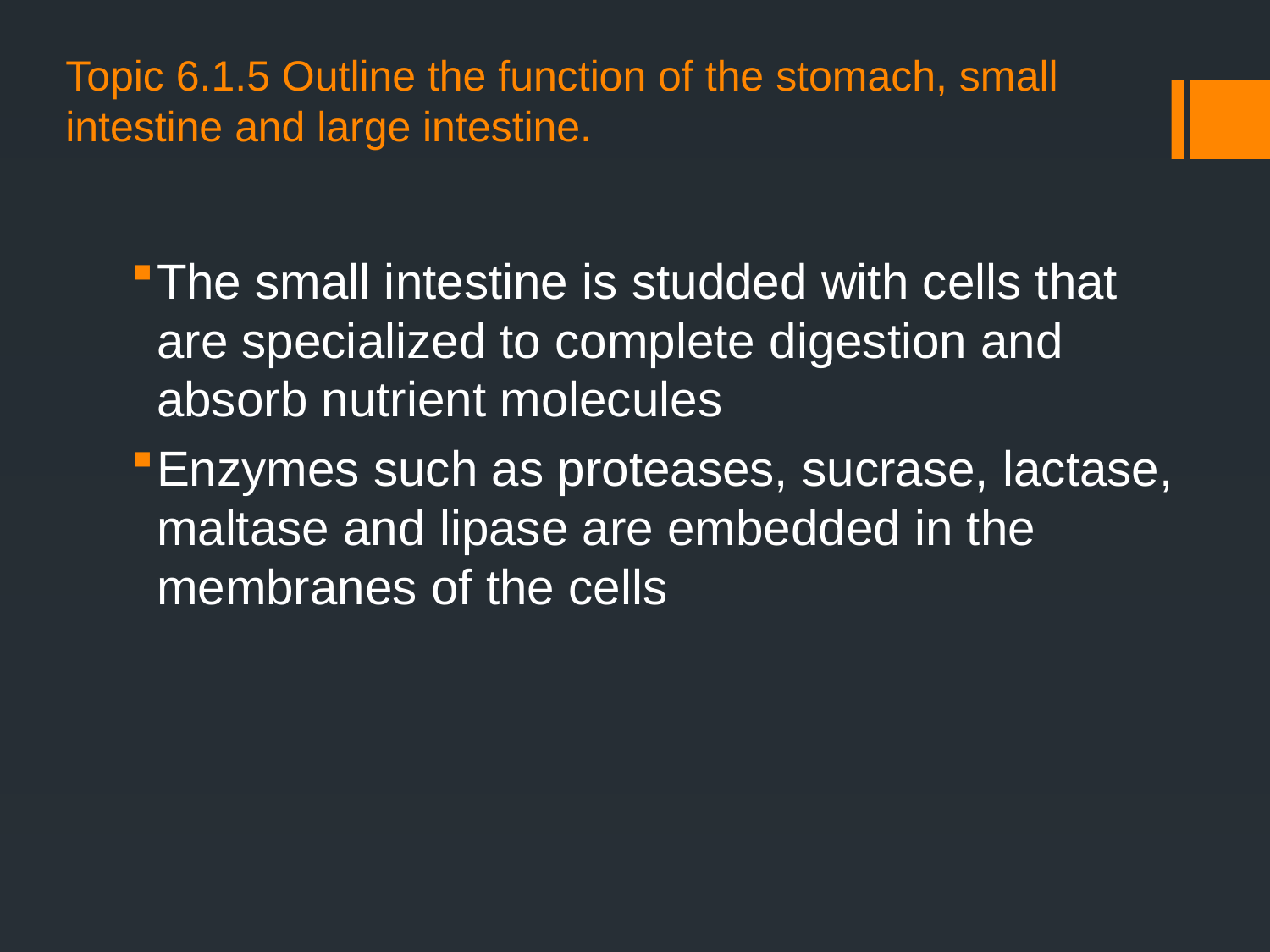

# Topic 6.1.5 Outline the function of the stomach, small intestine and large intestine.
The small intestine is studded with cells that are specialized to complete digestion and absorb nutrient molecules
Enzymes such as proteases, sucrase, lactase, maltase and lipase are embedded in the membranes of the cells